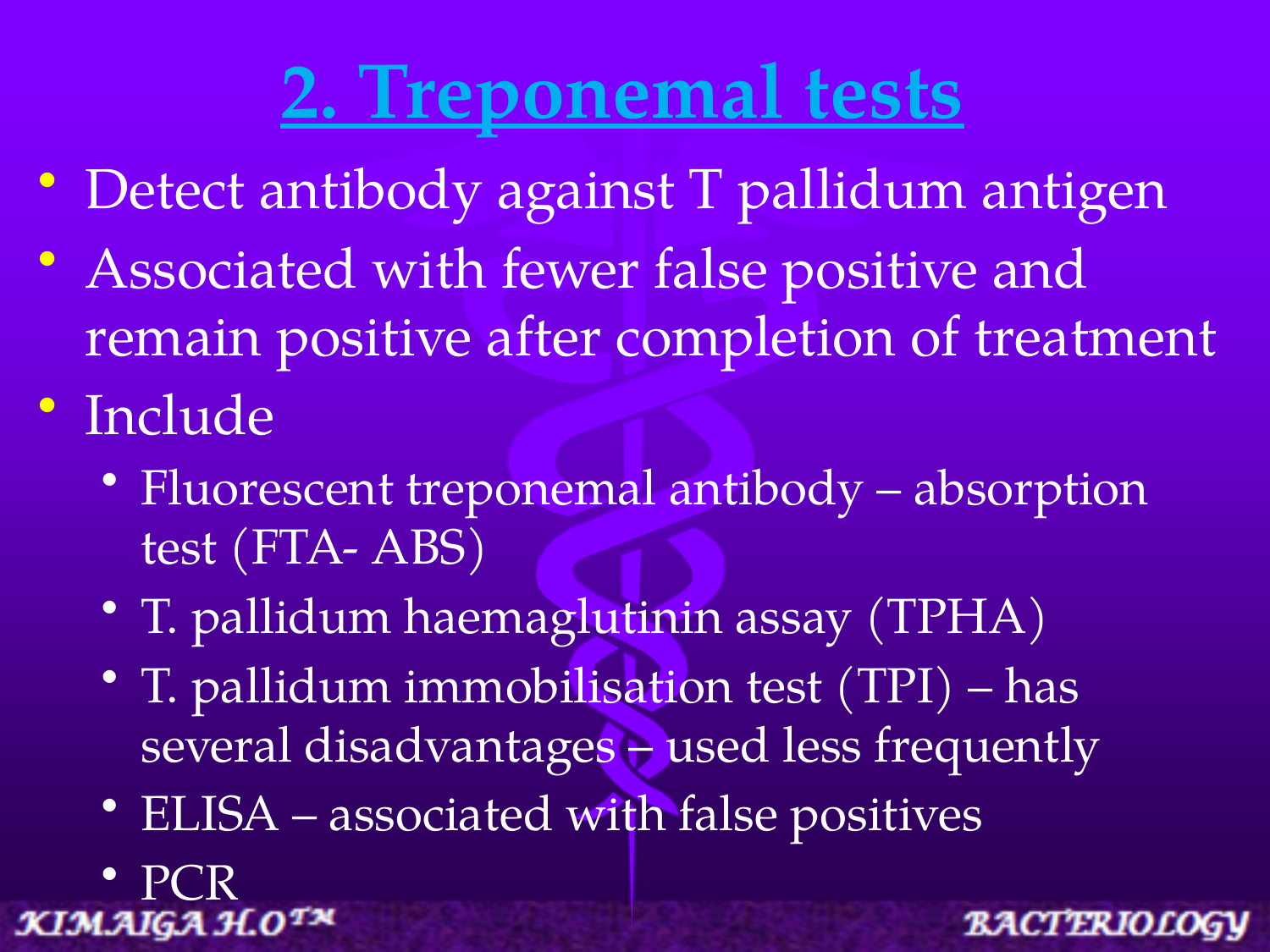

# 2. Treponemal tests
Detect antibody against T pallidum antigen
Associated with fewer false positive and remain positive after completion of treatment
Include
Fluorescent treponemal antibody – absorption test (FTA- ABS)
T. pallidum haemaglutinin assay (TPHA)
T. pallidum immobilisation test (TPI) – has several disadvantages – used less frequently
ELISA – associated with false positives
PCR